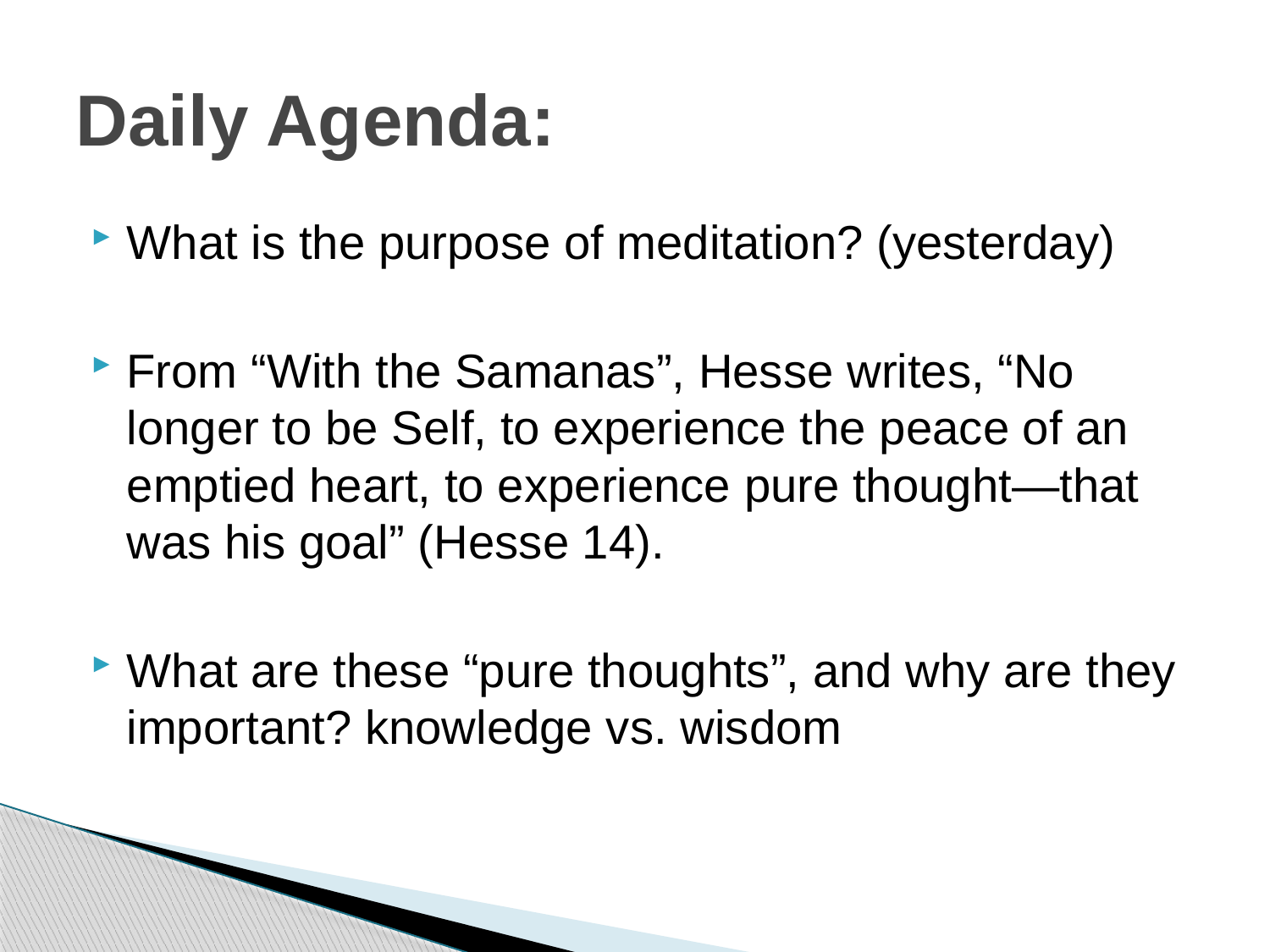

# Daily Agenda:
What is the purpose of meditation? (yesterday)

From “With the Samanas”, Hesse writes, “No longer to be Self, to experience the peace of an emptied heart, to experience pure thought—that was his goal” (Hesse 14).

What are these “pure thoughts”, and why are they important? knowledge vs. wisdom